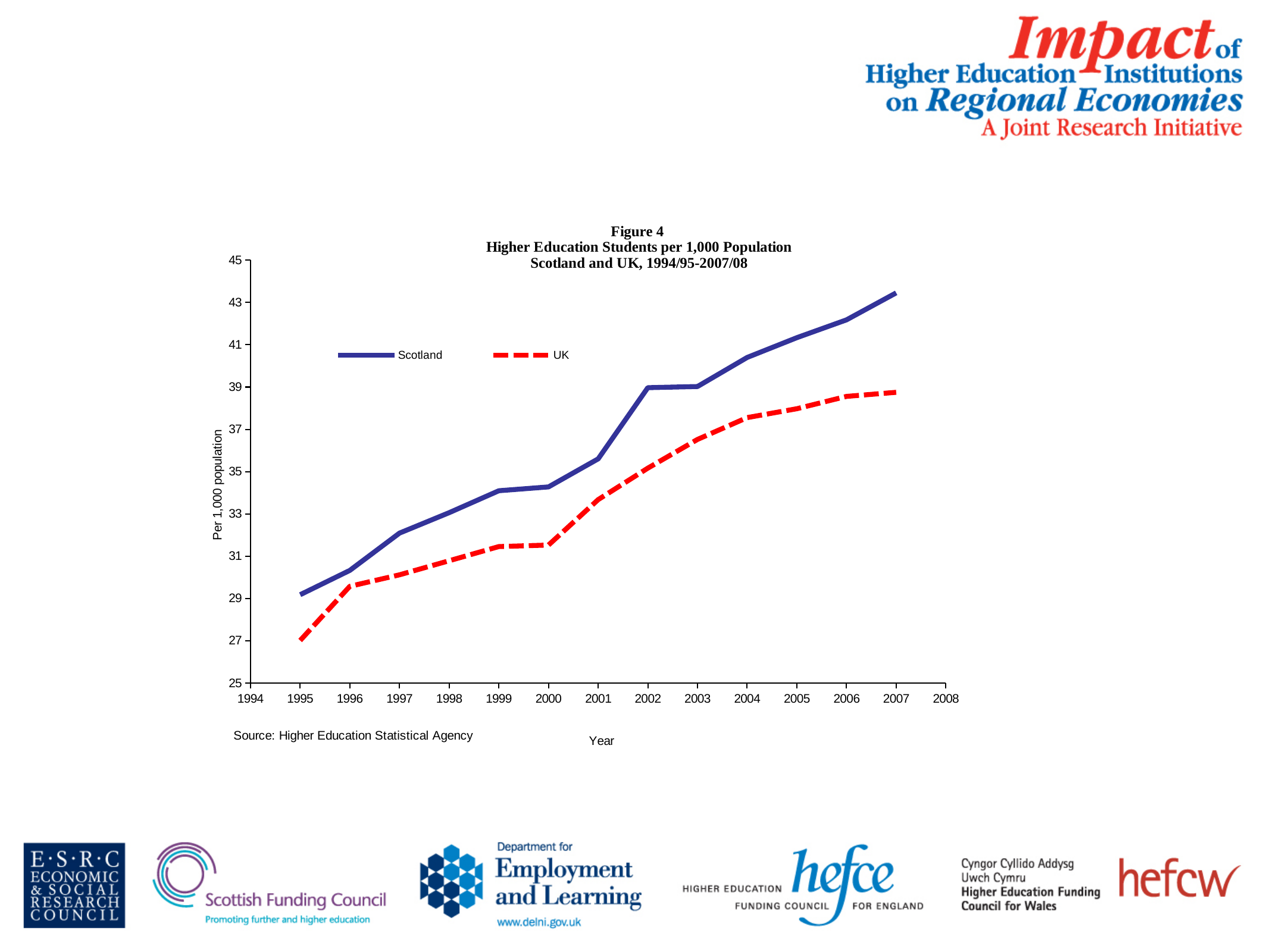

### Chart: Figure 4
 Higher Education Students per 1,000 Population
 Scotland and UK, 1994/95-2007/08

| Category | Scotland | UK |
|---|---|---|